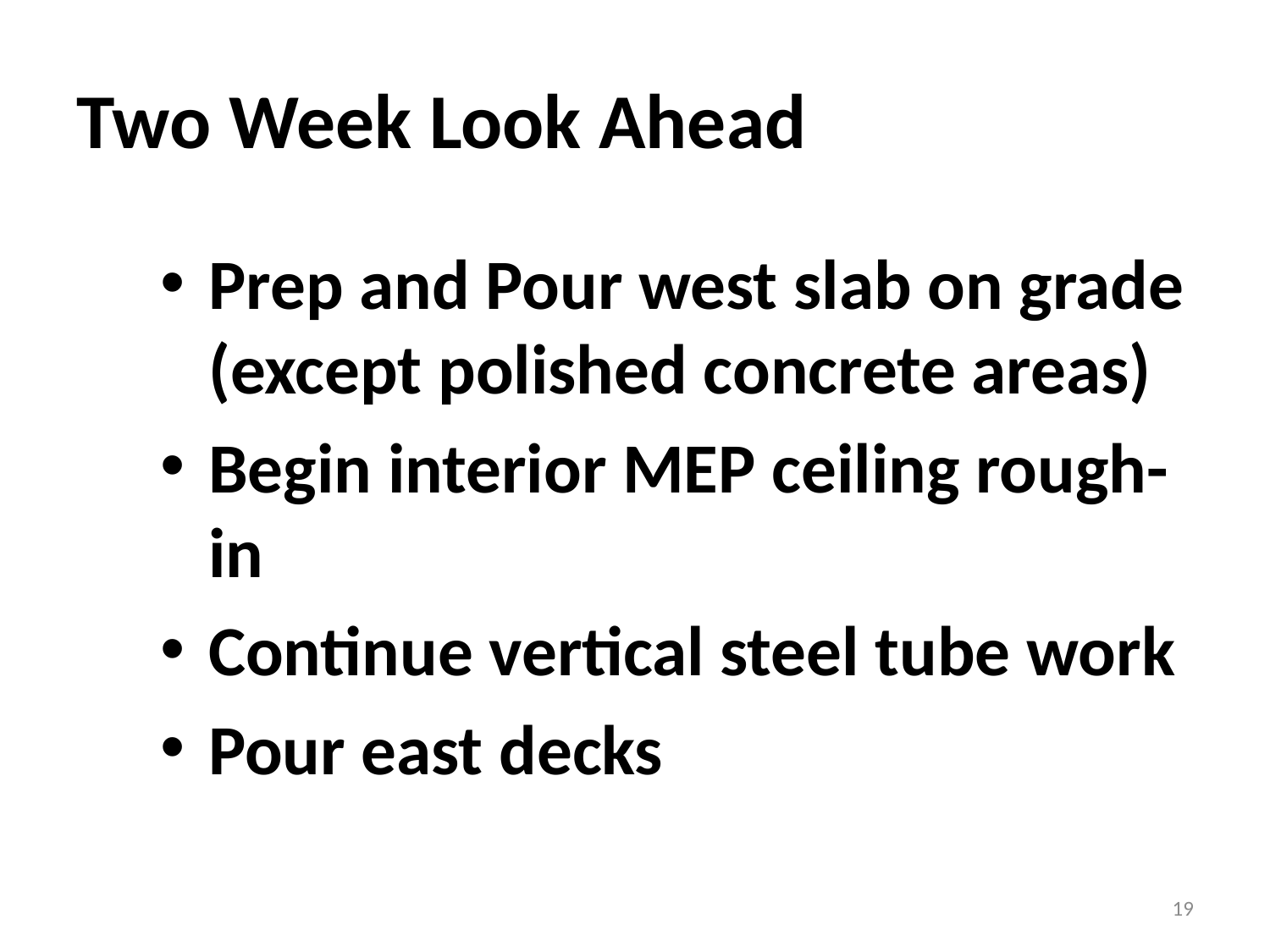

# Two Week Look Ahead
Prep and Pour west slab on grade (except polished concrete areas)
Begin interior MEP ceiling rough-in
Continue vertical steel tube work
Pour east decks

19